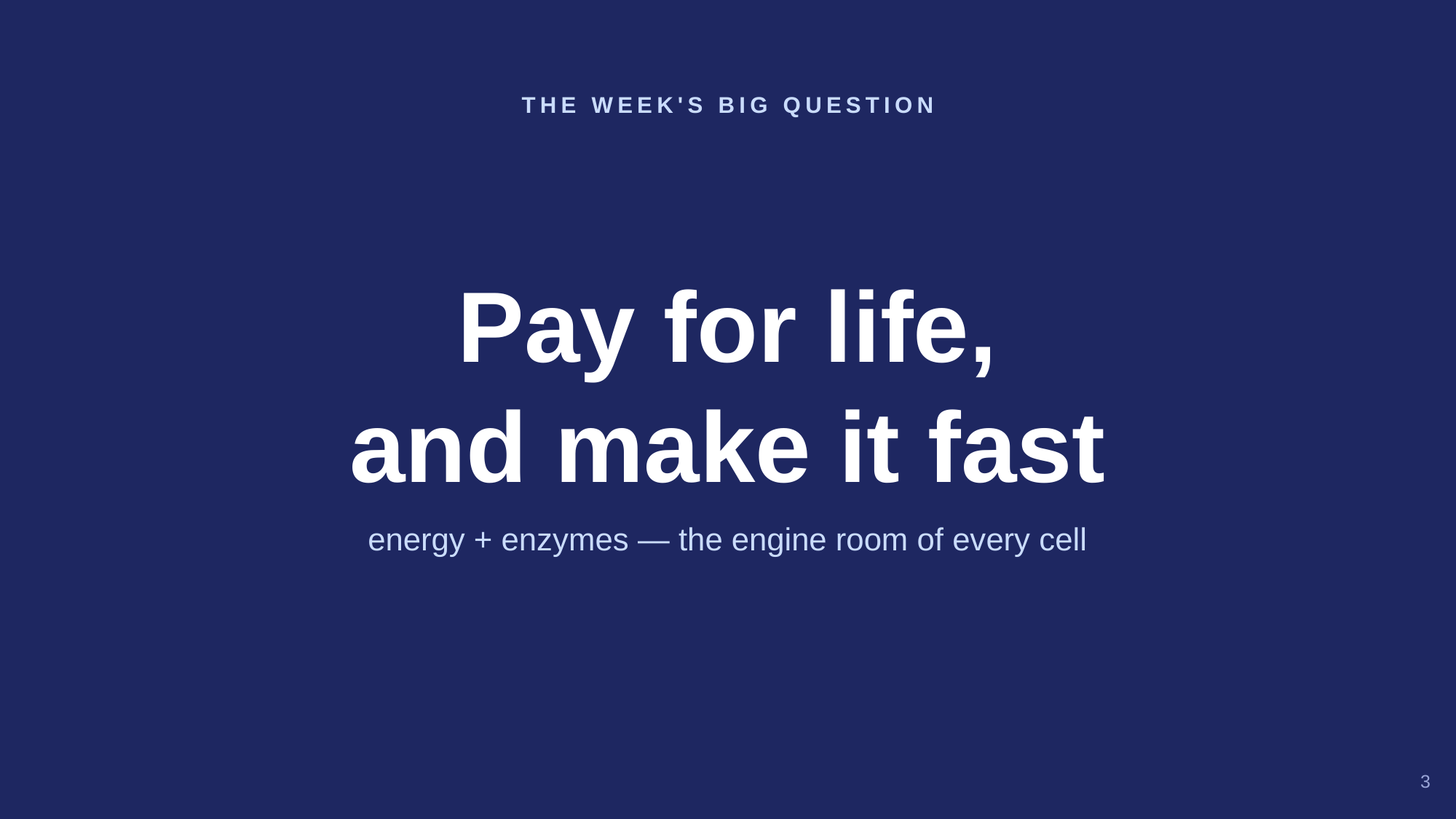

THE WEEK'S BIG QUESTION
Pay for life,
and make it fast
energy + enzymes — the engine room of every cell
3